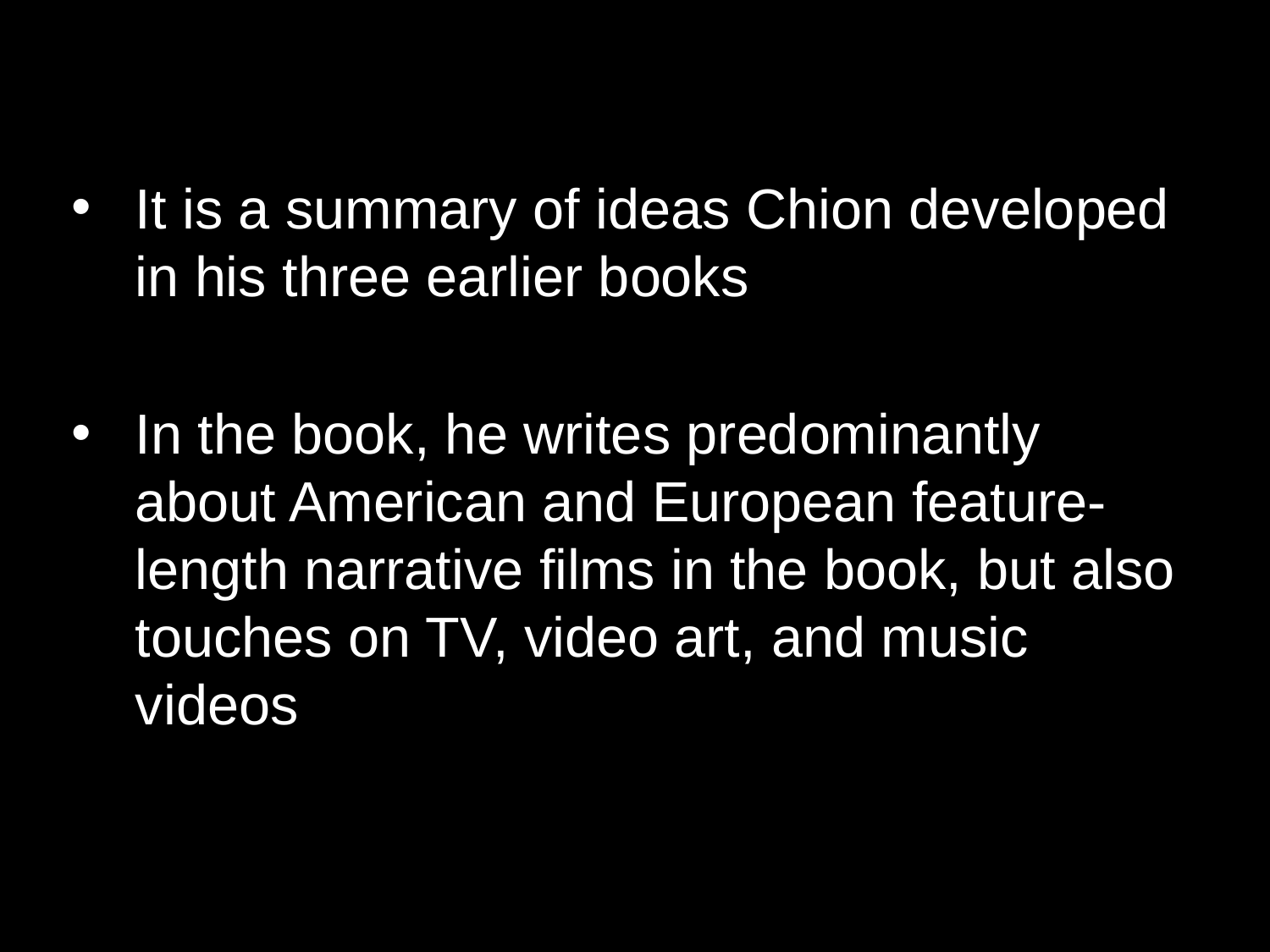

It is a summary of ideas Chion developed in his three earlier books

In the book, he writes predominantly about American and European feature-length narrative films in the book, but also touches on TV, video art, and music videos